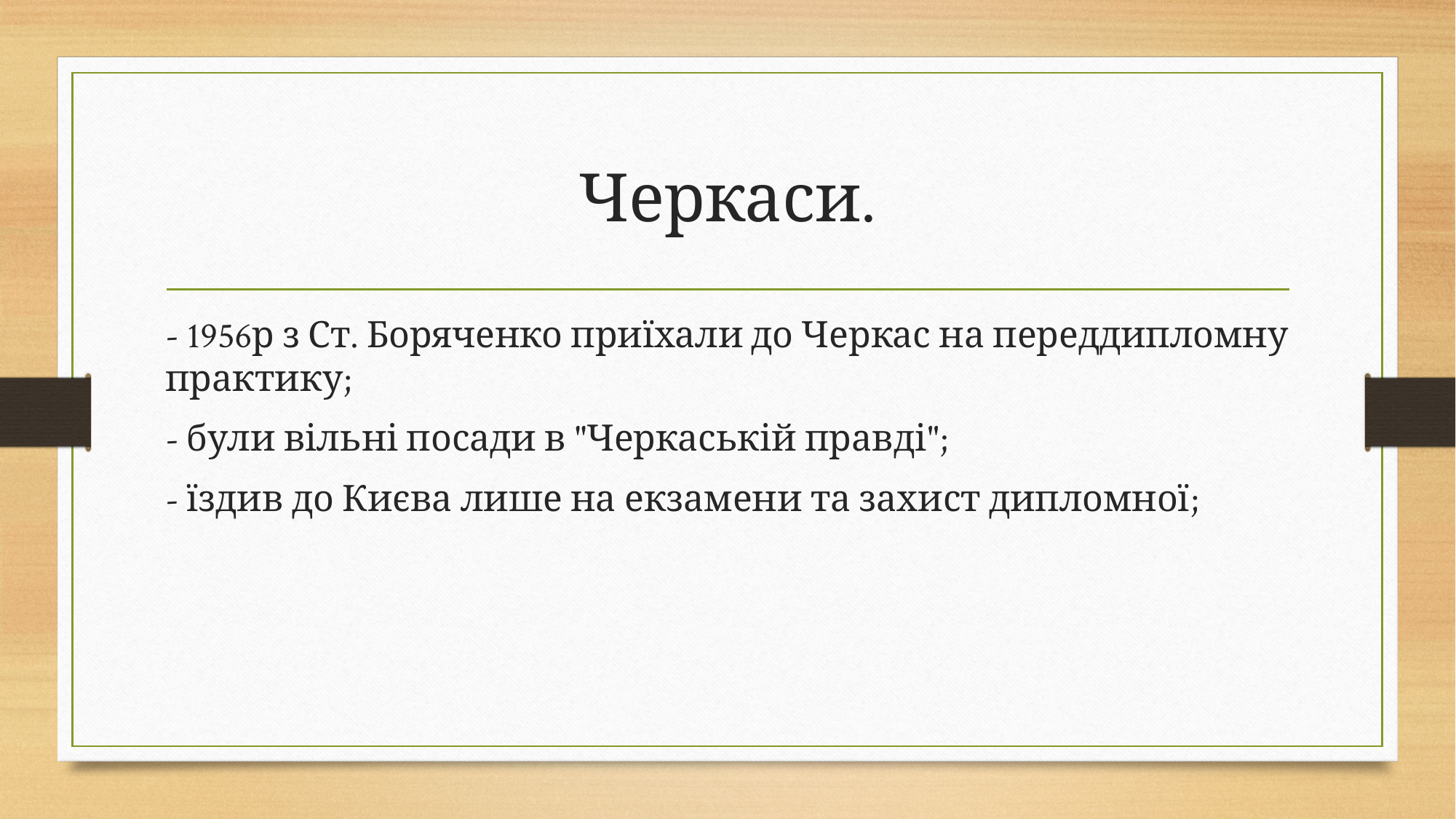

# Черкаси.
- 1956р з Ст. Боряченко приїхали до Черкас на переддипломну практику;
- були вільні посади в "Черкаській правді";
- їздив до Києва лише на екзамени та захист дипломної;